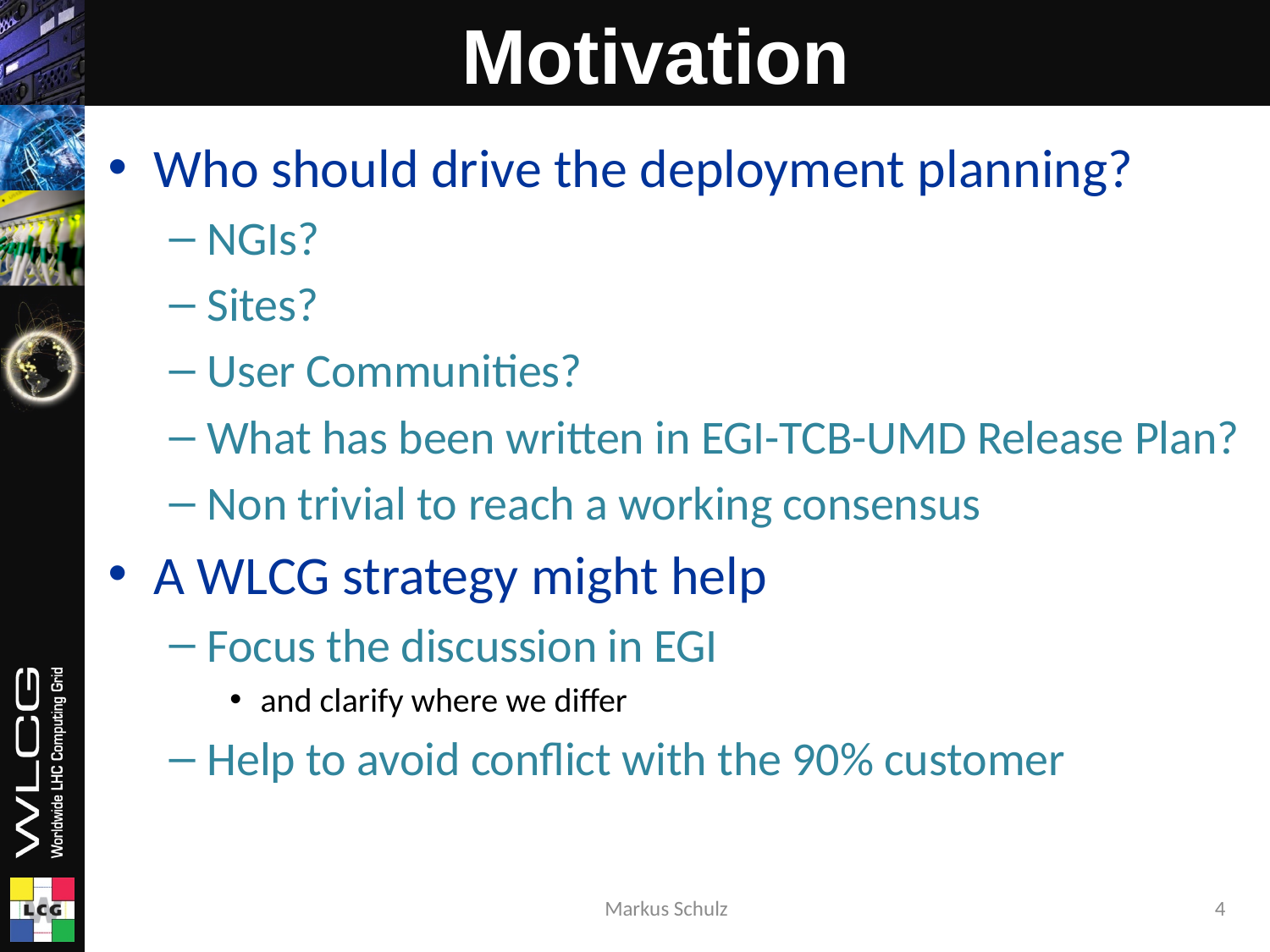

# Motivation
Who should drive the deployment planning?
NGIs?
Sites?
User Communities?
What has been written in EGI-TCB-UMD Release Plan?
Non trivial to reach a working consensus
A WLCG strategy might help
Focus the discussion in EGI
and clarify where we differ
Help to avoid conflict with the 90% customer

Markus Schulz
4